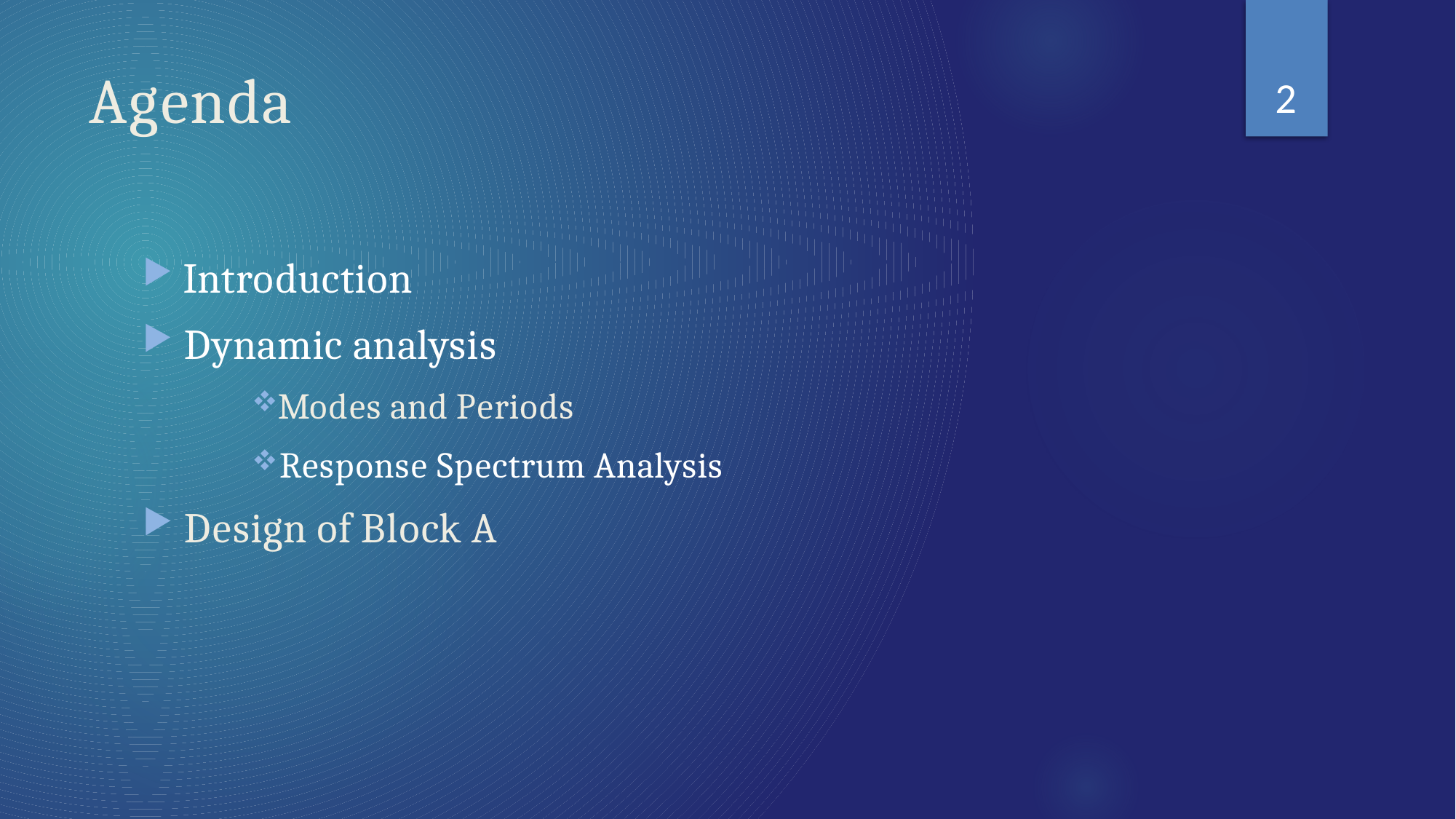

2
# Agenda
Introduction
Dynamic analysis
Modes and Periods
Response Spectrum Analysis
Design of Block A